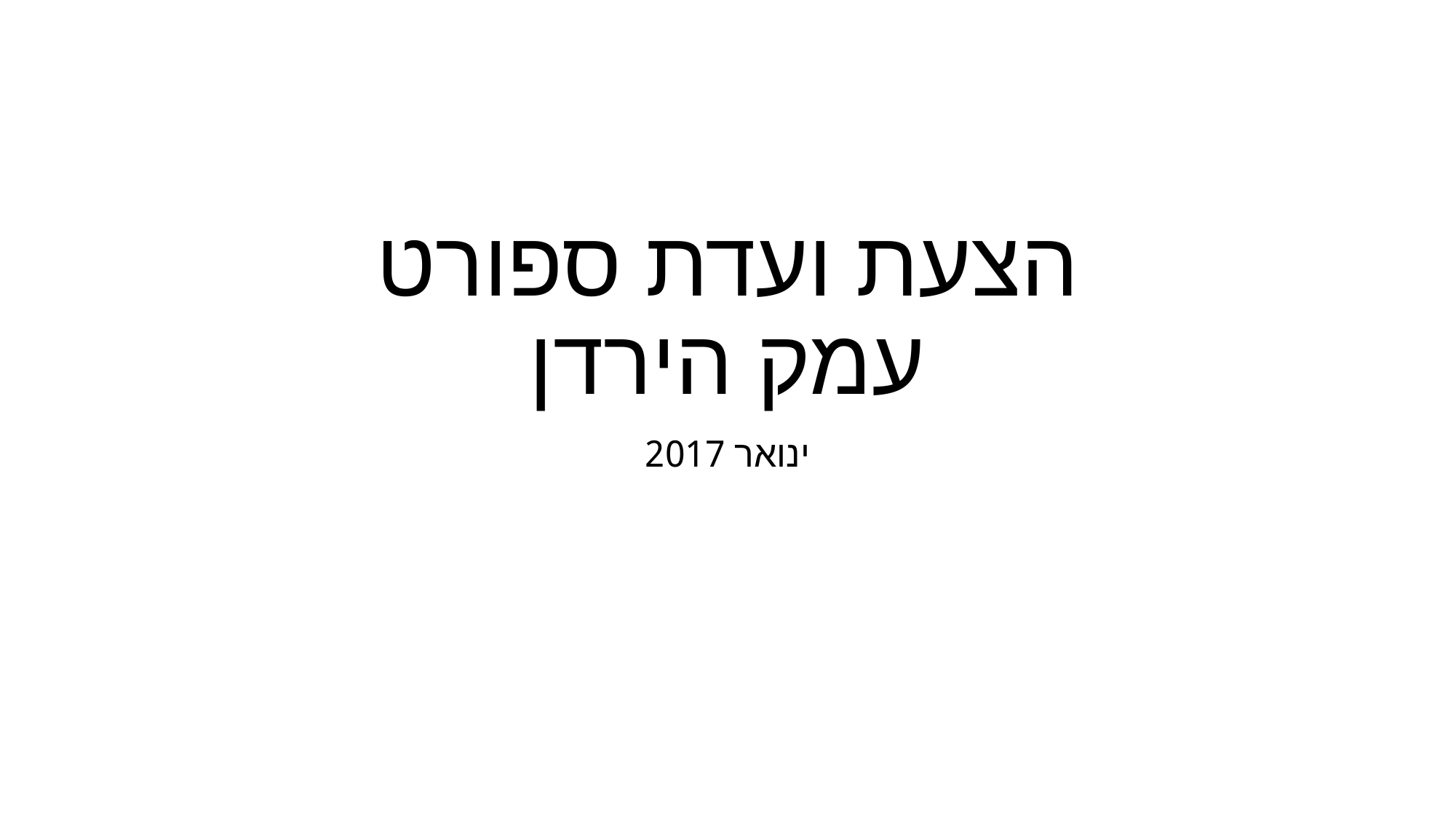

# הצעת ועדת ספורט עמק הירדן
ינואר 2017